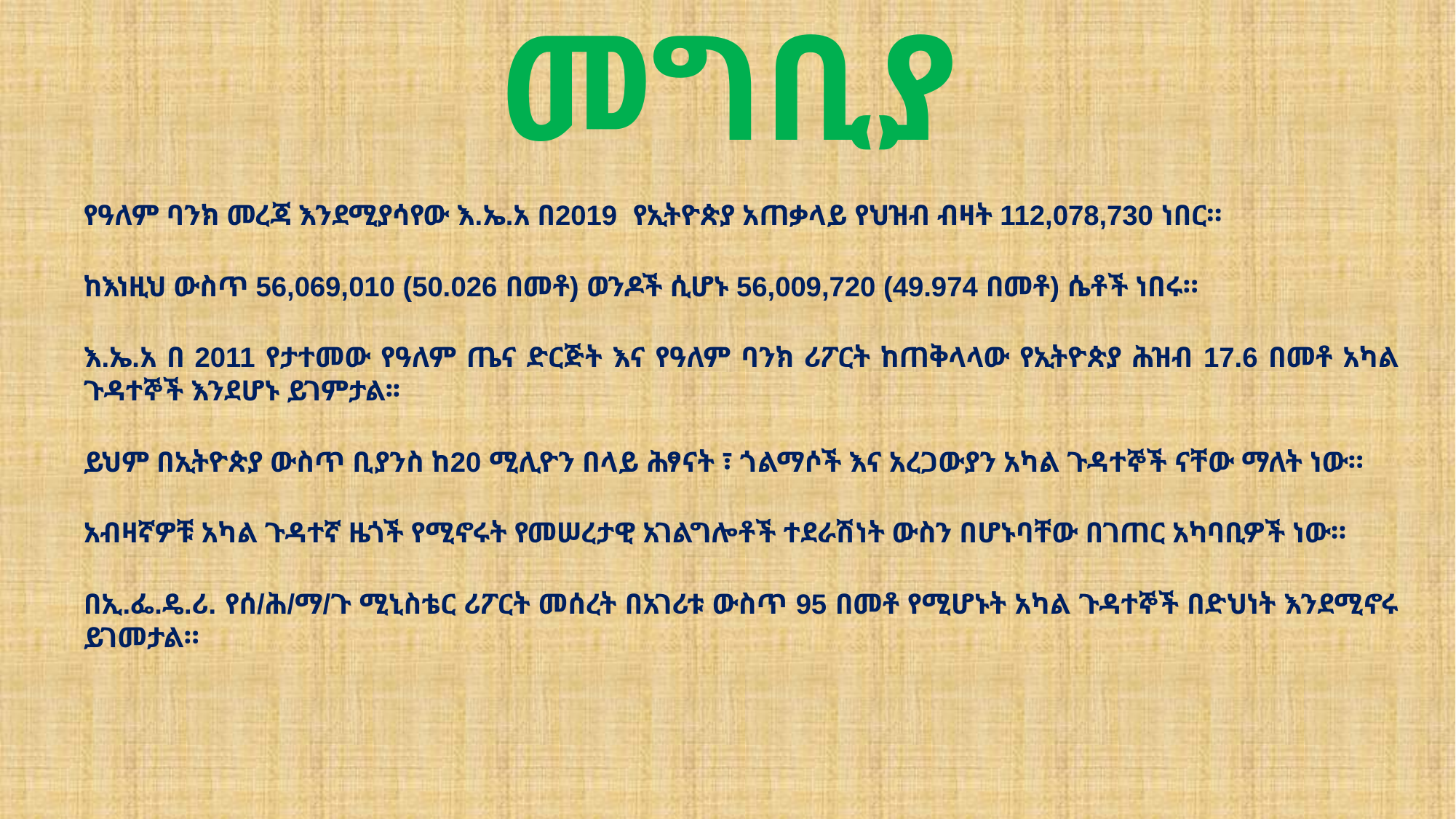

# መግቢያ
የዓለም ባንክ መረጃ እንደሚያሳየው እ.ኤ.አ በ2019  የኢትዮጵያ አጠቃላይ የህዝብ ብዛት 112,078,730 ነበር።

ከእነዚህ ውስጥ 56,069,010 (50.026 በመቶ) ወንዶች ሲሆኑ 56,009,720 (49.974 በመቶ) ሴቶች ነበሩ።

እ.ኤ.አ በ 2011 የታተመው የዓለም ጤና ድርጅት እና የዓለም ባንክ ሪፖርት ከጠቅላላው የኢትዮጵያ ሕዝብ 17.6 በመቶ አካል ጉዳተኞች እንደሆኑ ይገምታል፡፡

ይህም በኢትዮጵያ ውስጥ ቢያንስ ከ20 ሚሊዮን በላይ ሕፃናት ፣ ጎልማሶች እና አረጋውያን አካል ጉዳተኞች ናቸው ማለት ነው።

አብዛኛዎቹ አካል ጉዳተኛ ዜጎች የሚኖሩት የመሠረታዊ አገልግሎቶች ተደራሽነት ውስን በሆኑባቸው በገጠር አካባቢዎች ነው።

በኢ.ፌ.ዴ.ሪ. የሰ/ሕ/ማ/ጉ ሚኒስቴር ሪፖርት መሰረት በአገሪቱ ውስጥ 95 በመቶ የሚሆኑት አካል ጉዳተኞች በድህነት እንደሚኖሩ ይገመታል።